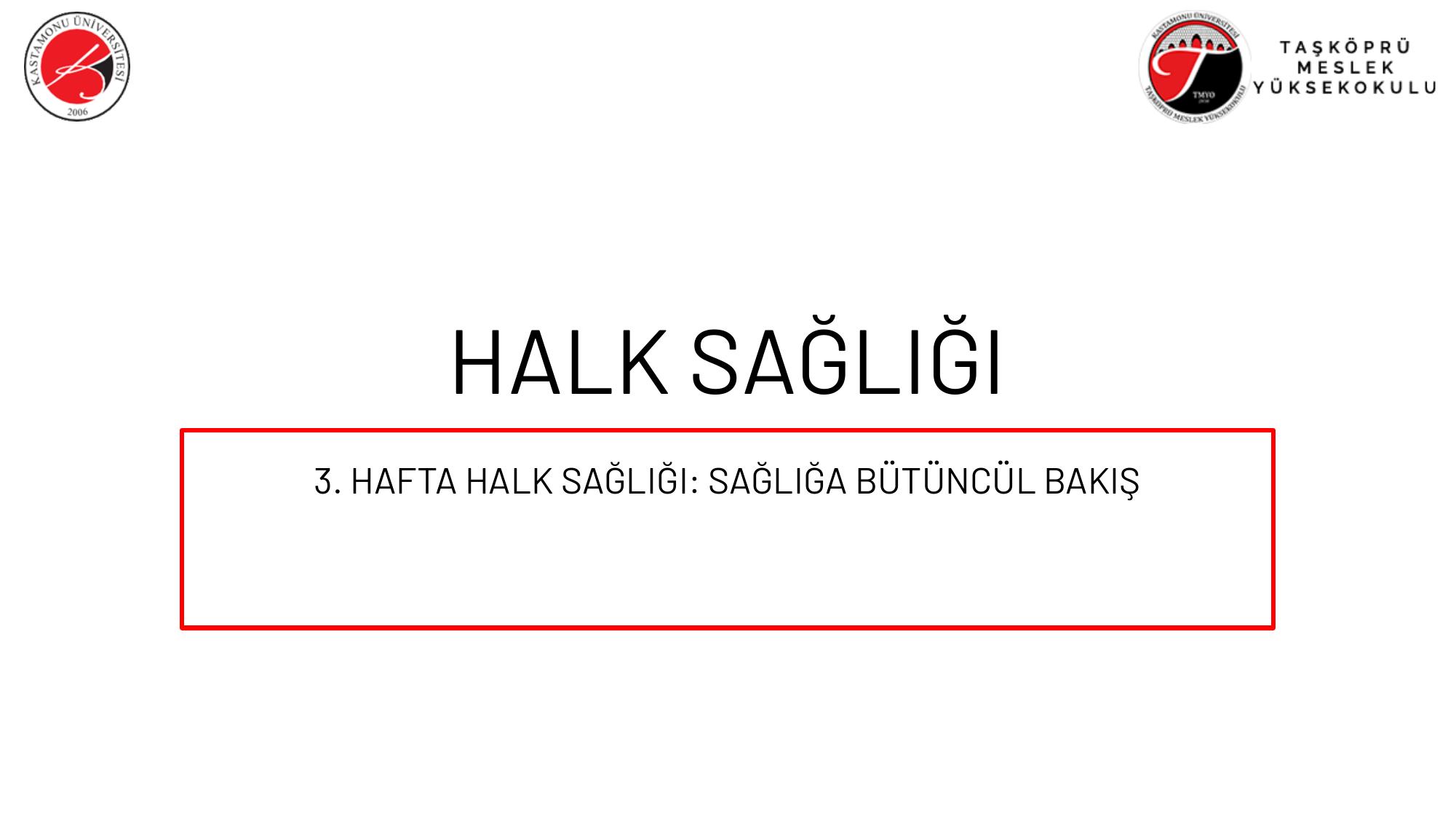

# HALK SAĞLIĞI
3. HAFTA HALK SAĞLIĞI: SAĞLIĞA BÜTÜNCÜL BAKIŞ